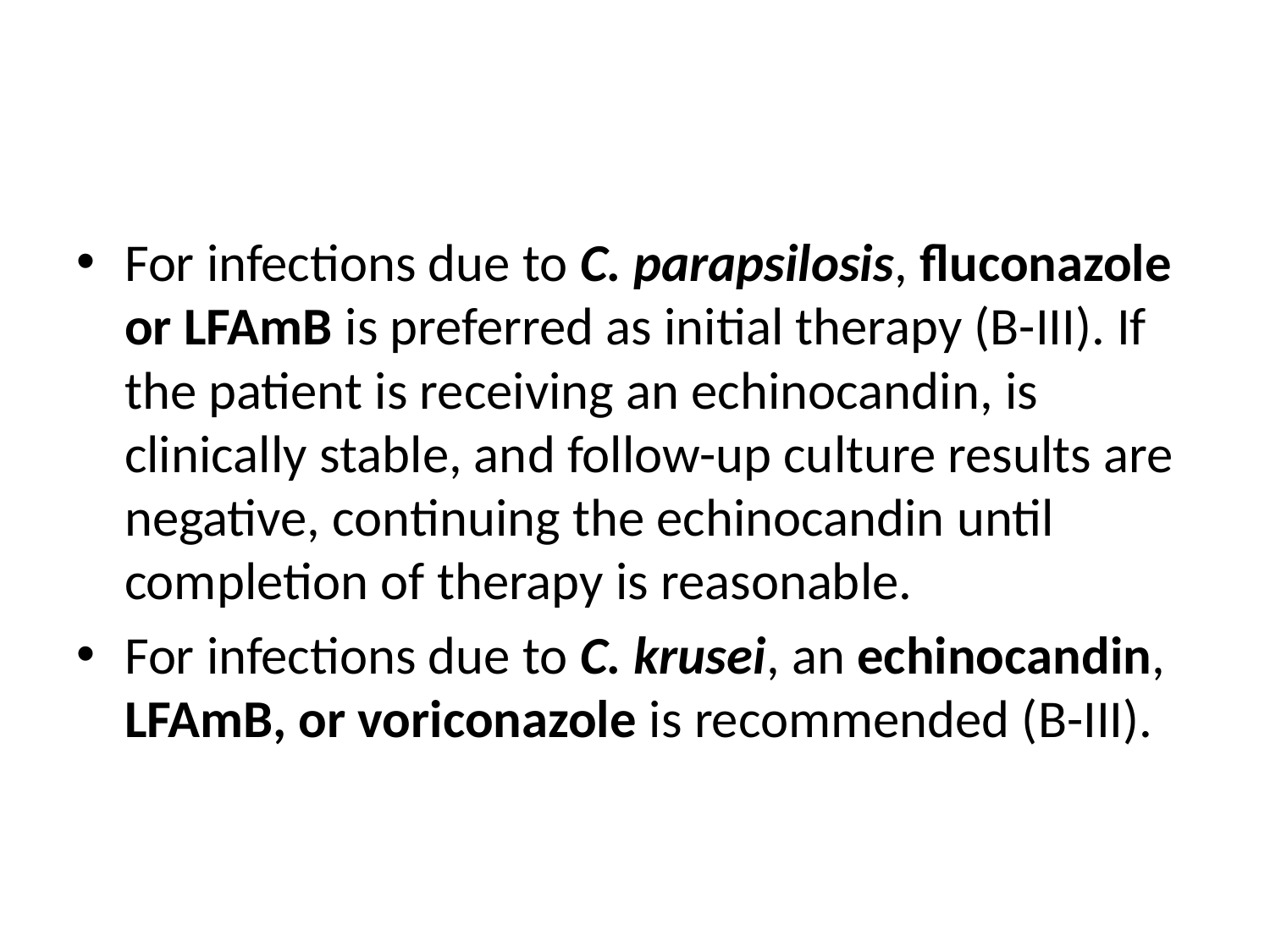

#
For infections due to C. parapsilosis, fluconazole or LFAmB is preferred as initial therapy (B-III). If the patient is receiving an echinocandin, is clinically stable, and follow-up culture results are negative, continuing the echinocandin until completion of therapy is reasonable.
For infections due to C. krusei, an echinocandin, LFAmB, or voriconazole is recommended (B-III).